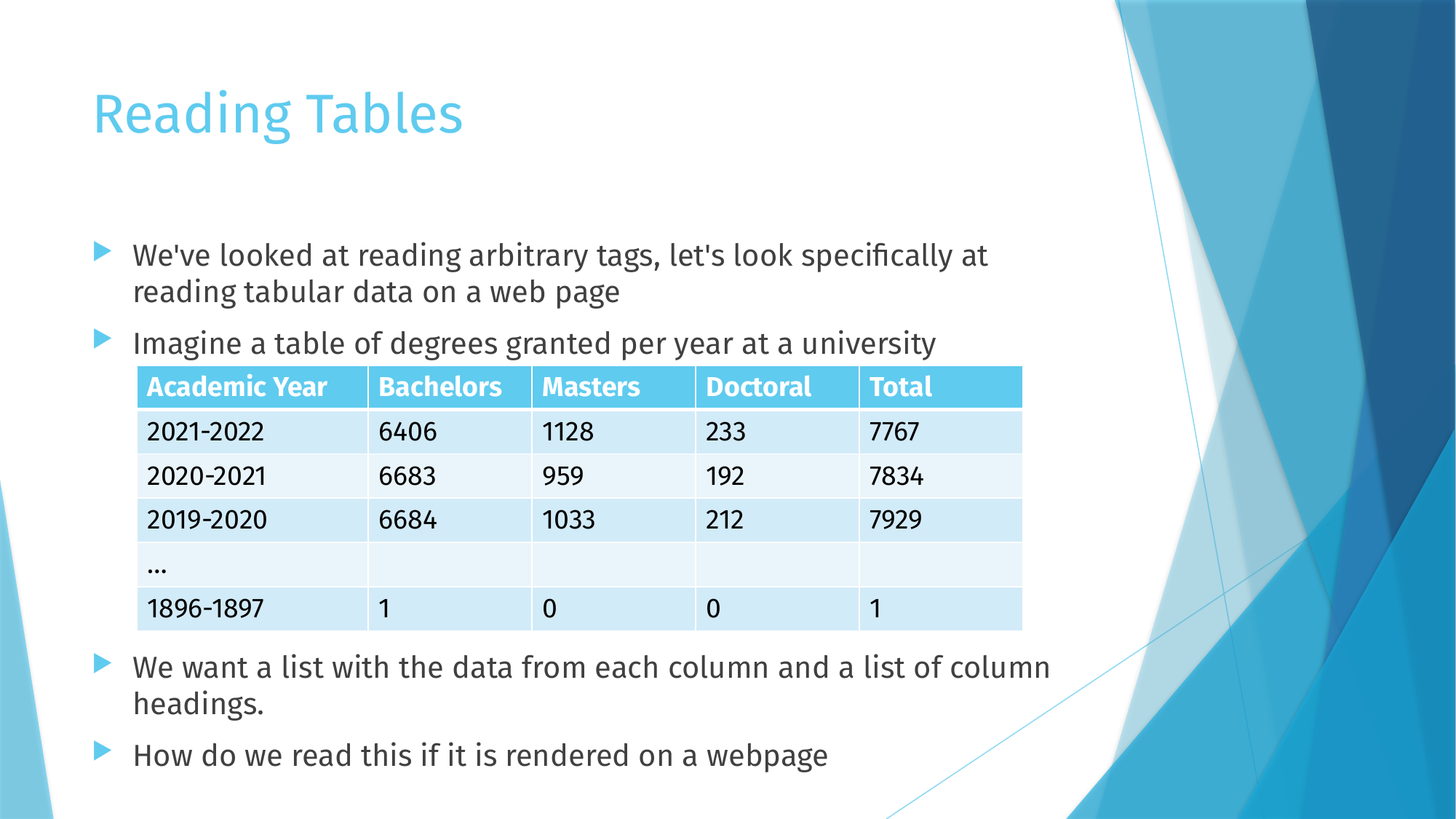

# Reading Tables
We've looked at reading arbitrary tags, let's look specifically at reading tabular data on a web page
Imagine a table of degrees granted per year at a university

We want a list with the data from each column and a list of column headings.
How do we read this if it is rendered on a webpage
| Academic Year | Bachelors | Masters | Doctoral | Total |
| --- | --- | --- | --- | --- |
| 2021-2022 | 6406 | 1128 | 233 | 7767 |
| 2020-2021 | 6683 | 959 | 192 | 7834 |
| 2019-2020 | 6684 | 1033 | 212 | 7929 |
| … |  |  |  |  |
| 1896-1897 | 1 | 0 | 0 | 1 |